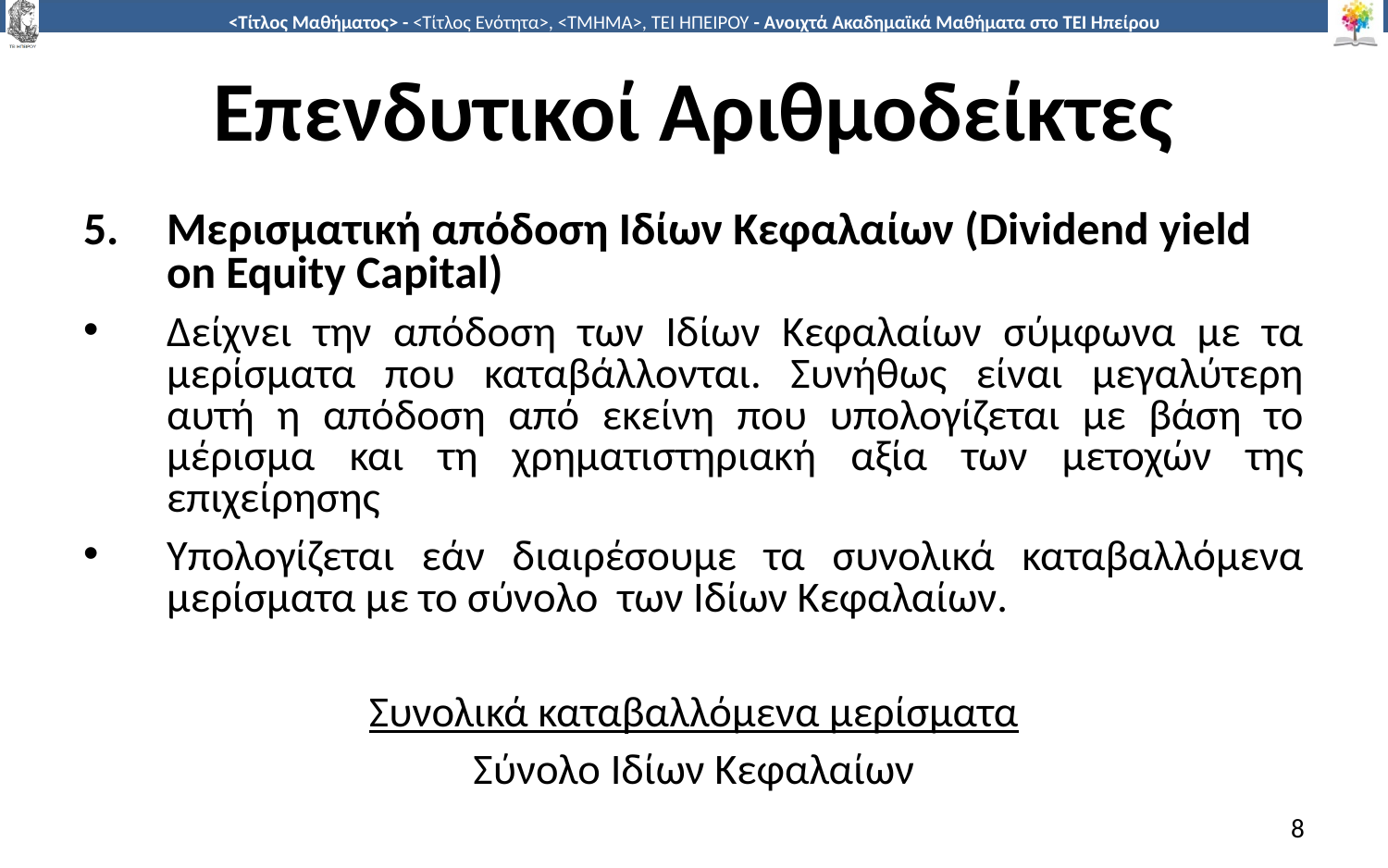

# Επενδυτικοί Αριθμοδείκτες
Μερισματική απόδοση Ιδίων Κεφαλαίων (Dividend yield on Equity Capital)
Δείχνει την απόδοση των Ιδίων Κεφαλαίων σύμφωνα με τα μερίσματα που καταβάλλονται. Συνήθως είναι μεγαλύτερη αυτή η απόδοση από εκείνη που υπολογίζεται με βάση το μέρισμα και τη χρηματιστηριακή αξία των μετοχών της επιχείρησης
Υπολογίζεται εάν διαιρέσουμε τα συνολικά καταβαλλόμενα μερίσματα με το σύνολο  των Ιδίων Κεφαλαίων.

Συνολικά καταβαλλόμενα μερίσματα
Σύνολο Ιδίων Κεφαλαίων

8